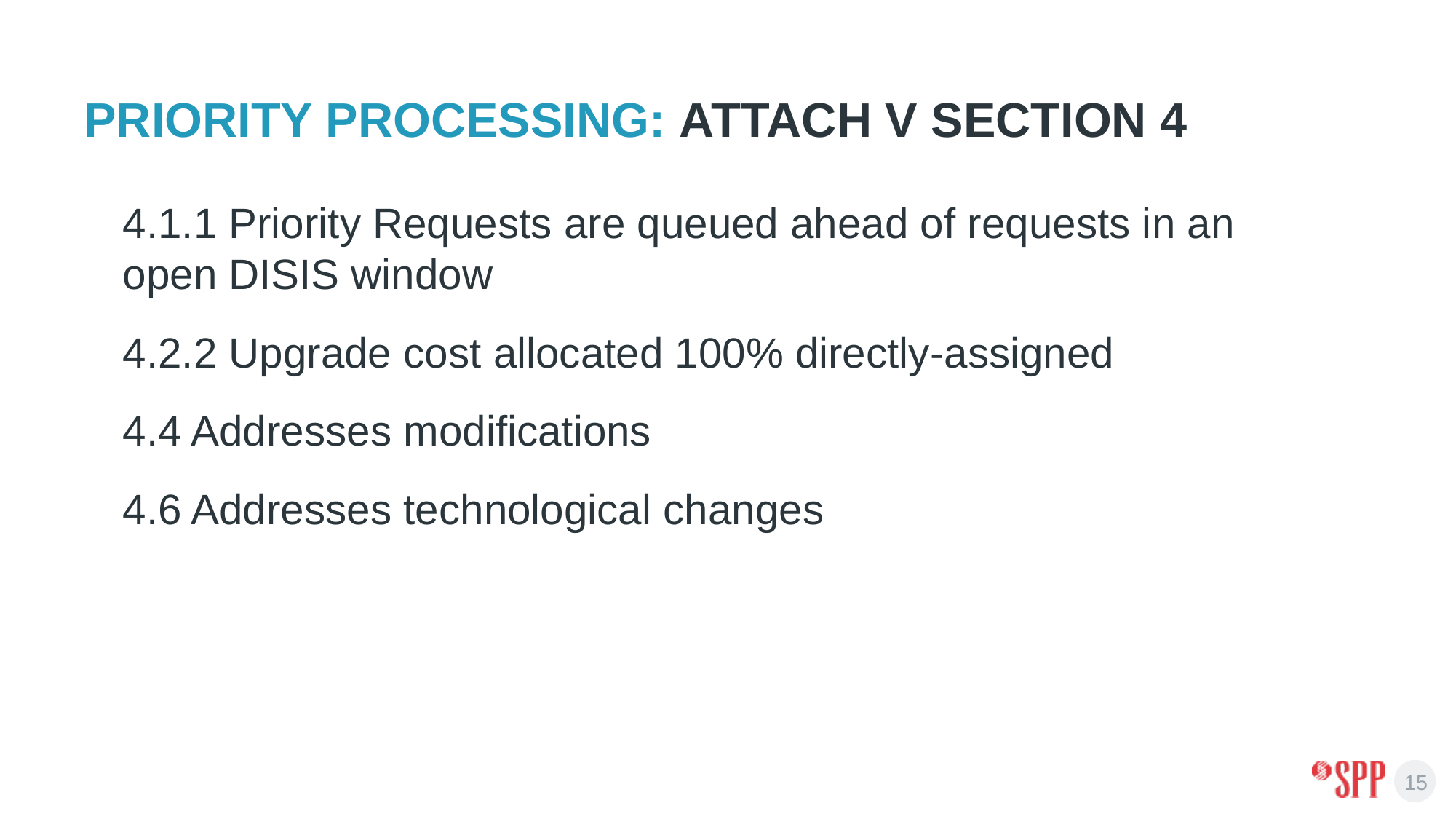

# Priority Processing: Attach V Section 4
4.1.1 Priority Requests are queued ahead of requests in an open DISIS window
4.2.2 Upgrade cost allocated 100% directly-assigned
4.4 Addresses modifications
4.6 Addresses technological changes